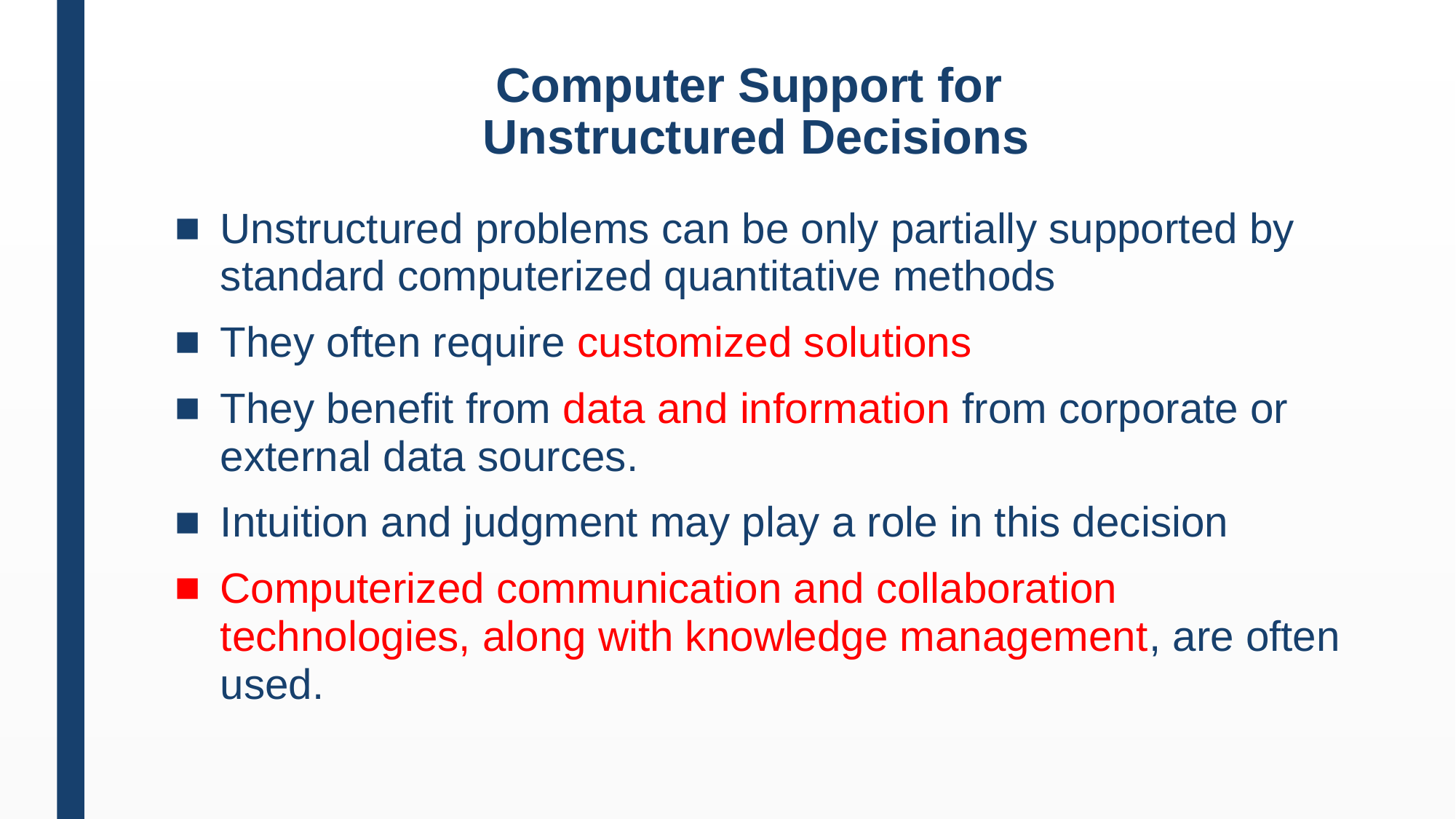

# Computer Support for Unstructured Decisions
Unstructured problems can be only partially supported by standard computerized quantitative methods
They often require customized solutions
They benefit from data and information from corporate or external data sources.
Intuition and judgment may play a role in this decision
Computerized communication and collaboration technologies, along with knowledge management, are often used.